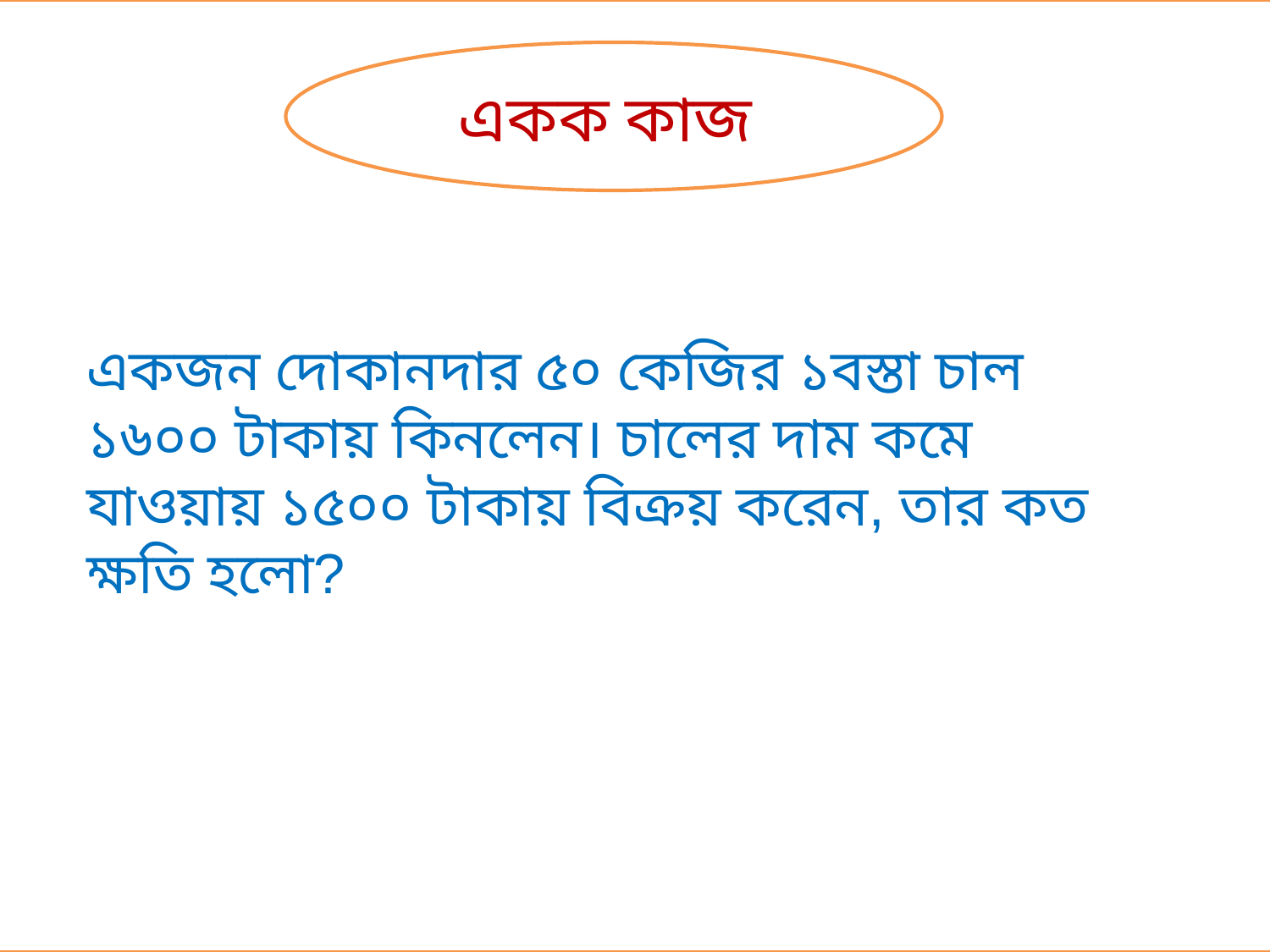

একক কাজ
একজন দোকানদার ৫০ কেজির ১বস্তা চাল ১৬০০ টাকায় কিনলেন। চালের দাম কমে যাওয়ায় ১৫০০ টাকায় বিক্রয় করেন, তার কত ক্ষতি হলো?